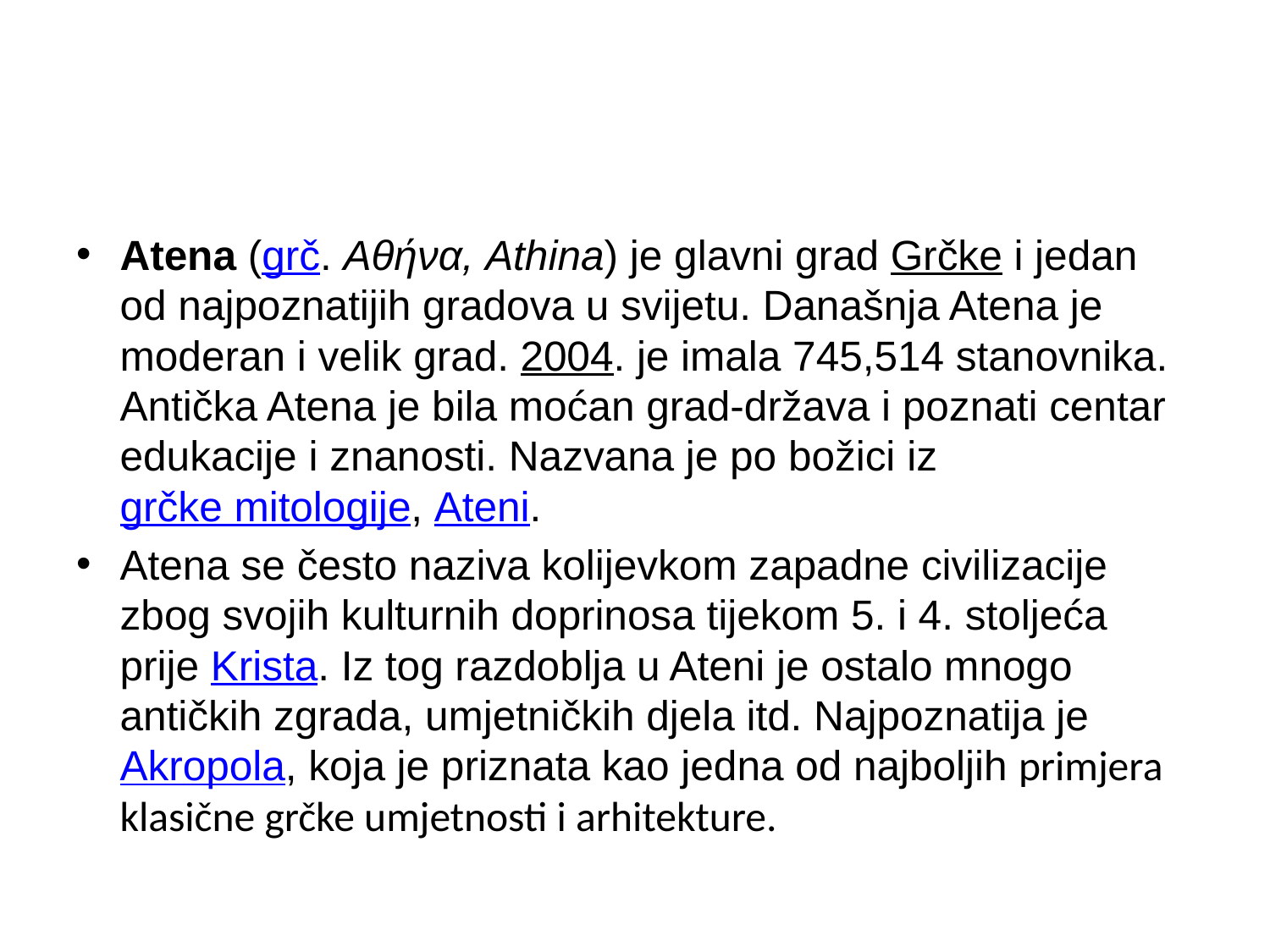

#
Atena (grč. Αθήνα, Athina) je glavni grad Grčke i jedan od najpoznatijih gradova u svijetu. Današnja Atena je moderan i velik grad. 2004. je imala 745,514 stanovnika. Antička Atena je bila moćan grad-država i poznati centar edukacije i znanosti. Nazvana je po božici iz grčke mitologije, Ateni.
Atena se često naziva kolijevkom zapadne civilizacije zbog svojih kulturnih doprinosa tijekom 5. i 4. stoljeća prije Krista. Iz tog razdoblja u Ateni je ostalo mnogo antičkih zgrada, umjetničkih djela itd. Najpoznatija je Akropola, koja je priznata kao jedna od najboljih primjera klasične grčke umjetnosti i arhitekture.